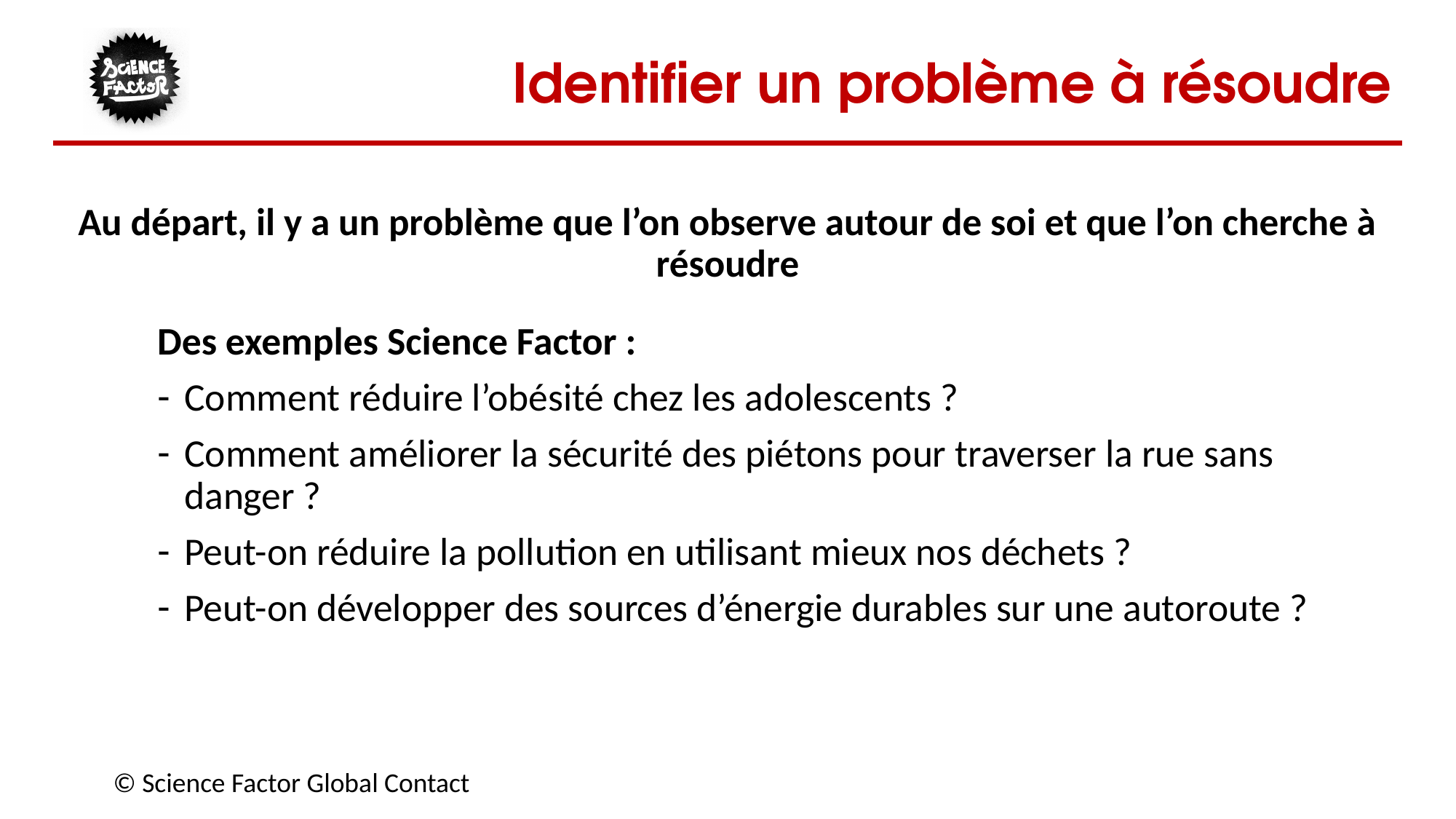

Identifier un problème à résoudre
Au départ, il y a un problème que l’on observe autour de soi et que l’on cherche à résoudre
Des exemples Science Factor :
Comment réduire l’obésité chez les adolescents ?
Comment améliorer la sécurité des piétons pour traverser la rue sans danger ?
Peut-on réduire la pollution en utilisant mieux nos déchets ?
Peut-on développer des sources d’énergie durables sur une autoroute ?